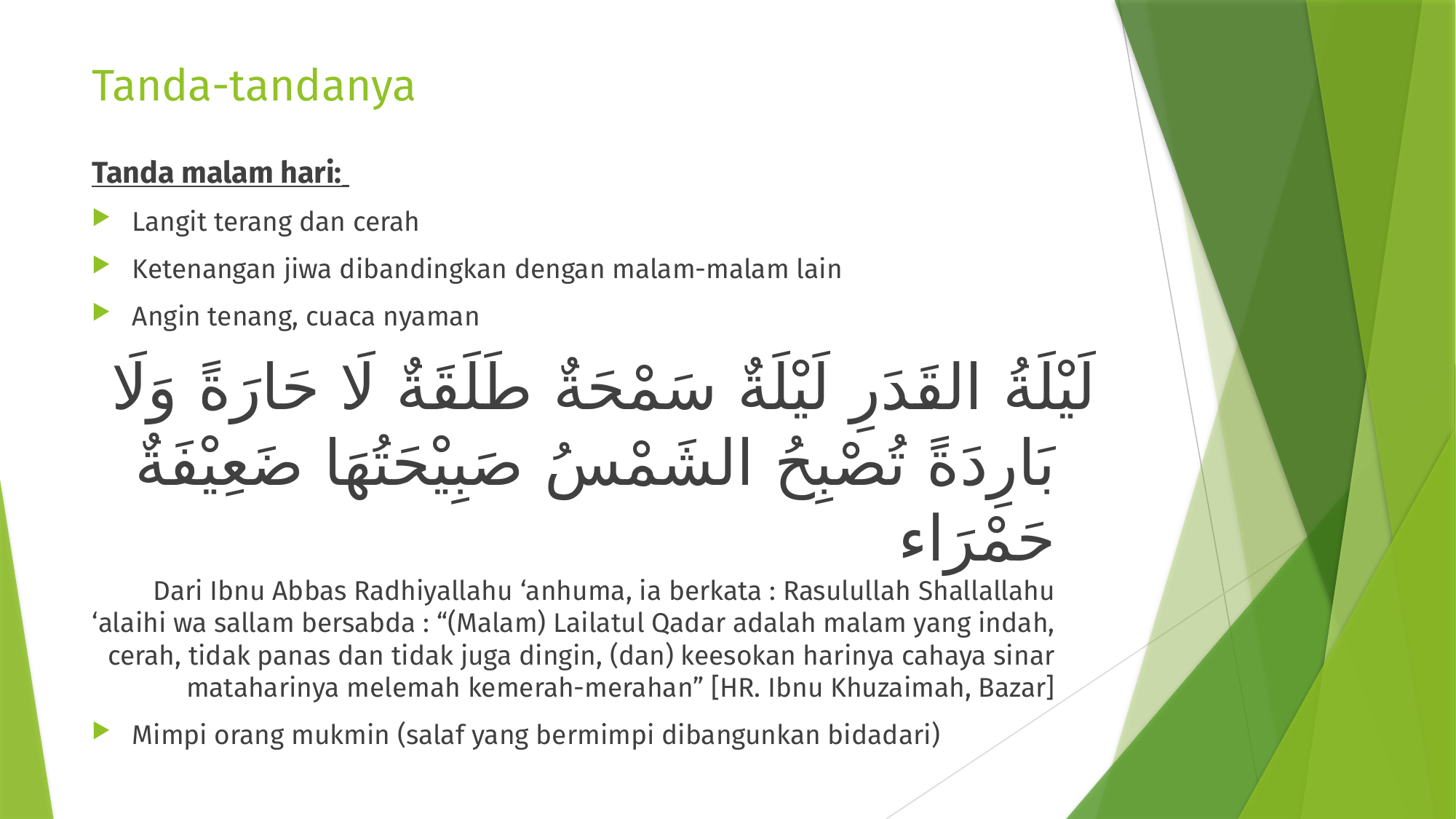

# Tanda-tandanya
Tanda malam hari:
Langit terang dan cerah
Ketenangan jiwa dibandingkan dengan malam-malam lain
Angin tenang, cuaca nyaman
لَيْلَةُ القَدَرِ لَيْلَةٌ سَمْحَةٌ طَلَقَةٌ لَا حَارَةً وَلَا بَارِدَةً تُصْبِحُ الشَمْسُ صَبِيْحَتُهَا ضَعِيْفَةٌ حَمْرَاء
	Dari Ibnu Abbas Radhiyallahu ‘anhuma, ia berkata : Rasulullah Shallallahu ‘alaihi wa sallam bersabda : “(Malam) Lailatul Qadar adalah malam yang indah, cerah, tidak panas dan tidak juga dingin, (dan) keesokan harinya cahaya sinar mataharinya melemah kemerah-merahan” [HR. Ibnu Khuzaimah, Bazar]
Mimpi orang mukmin (salaf yang bermimpi dibangunkan bidadari)